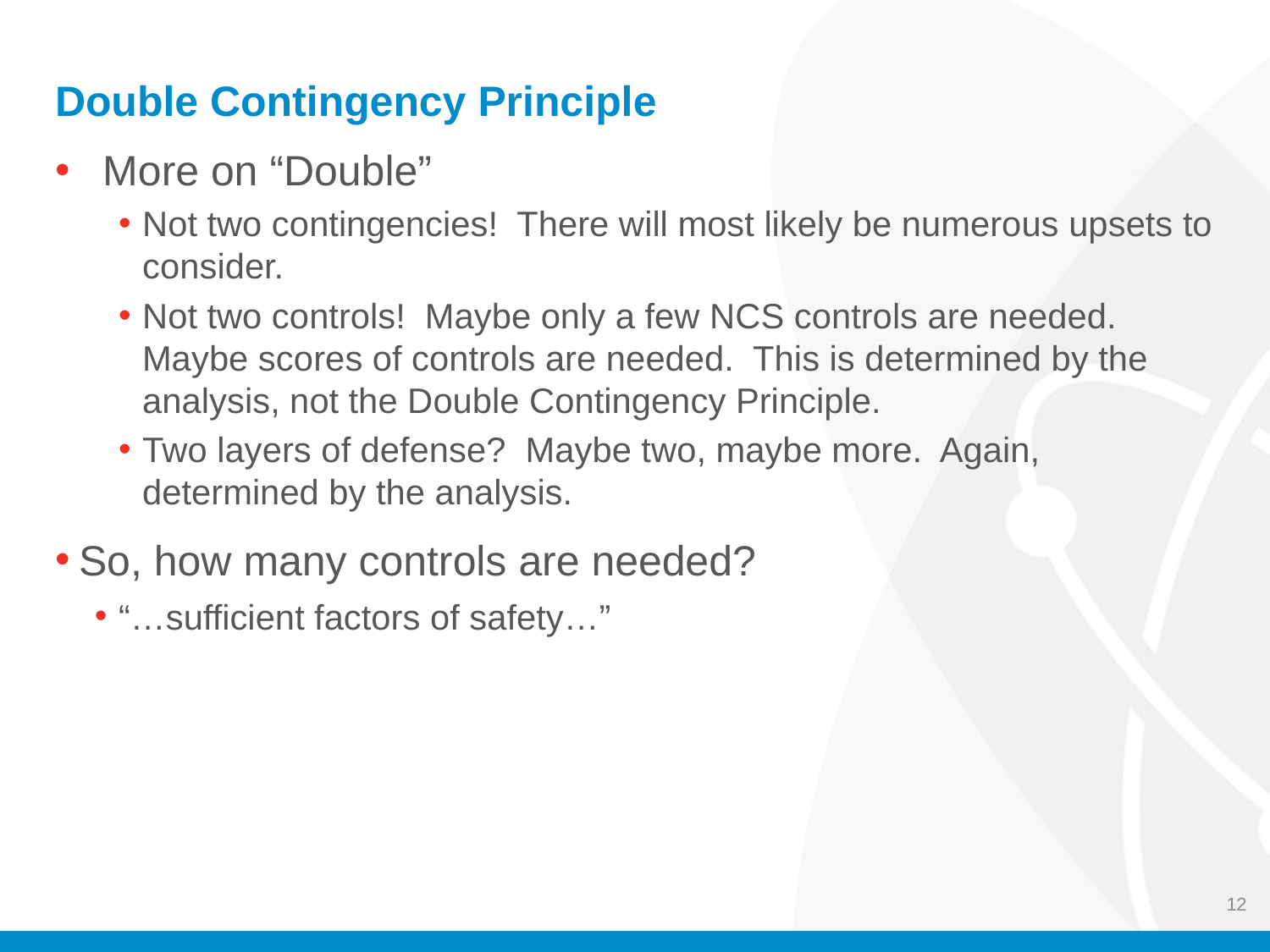

# Double Contingency Principle
More on “Double”
Not two contingencies!  There will most likely be numerous upsets to consider.
Not two controls!  Maybe only a few NCS controls are needed.  Maybe scores of controls are needed.  This is determined by the analysis, not the Double Contingency Principle.
Two layers of defense?  Maybe two, maybe more.  Again, determined by the analysis.
So, how many controls are needed?
“…sufficient factors of safety…”

12